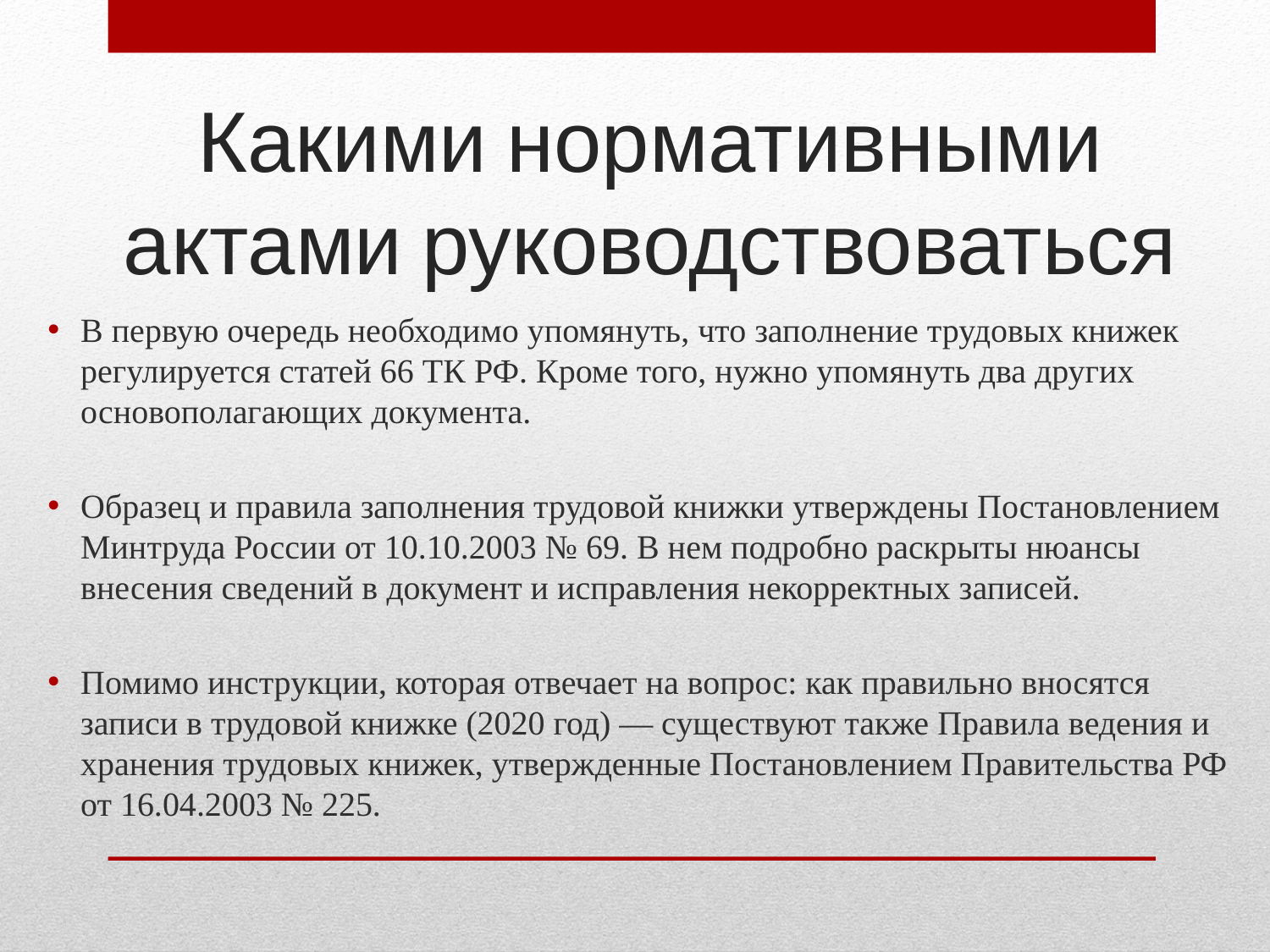

# Какими нормативными актами руководствоваться
В первую очередь необходимо упомянуть, что заполнение трудовых книжек регулируется статей 66 ТК РФ. Кроме того, нужно упомянуть два других основополагающих документа.

Образец и правила заполнения трудовой книжки утверждены Постановлением Минтруда России от 10.10.2003 № 69. В нем подробно раскрыты нюансы внесения сведений в документ и исправления некорректных записей.

Помимо инструкции, которая отвечает на вопрос: как правильно вносятся записи в трудовой книжке (2020 год) — существуют также Правила ведения и хранения трудовых книжек, утвержденные Постановлением Правительства РФ от 16.04.2003 № 225.